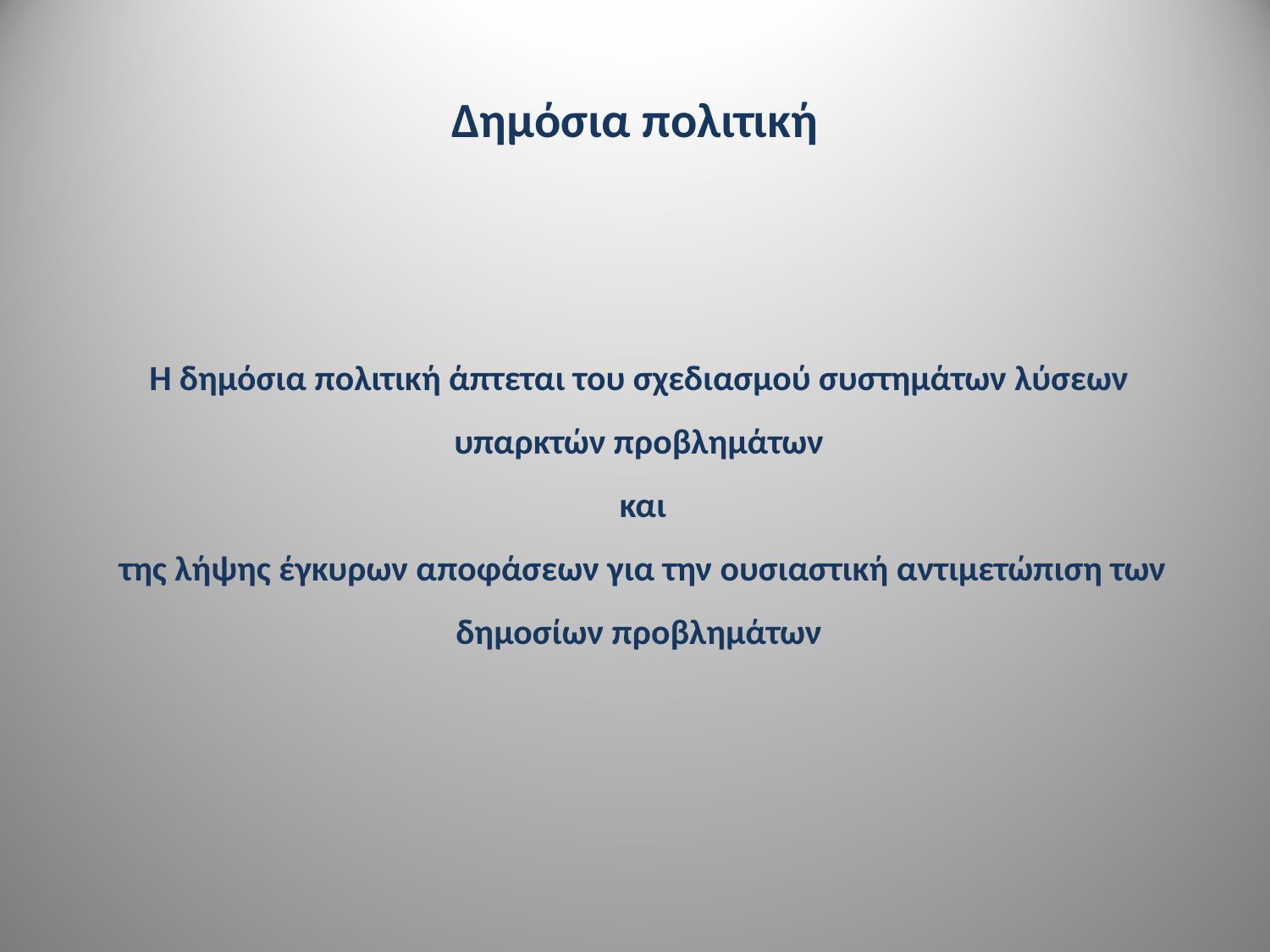

# Δημόσια πολιτική

Η δημόσια πολιτική άπτεται του σχεδιασμού συστημάτων λύσεων υπαρκτών προβλημάτων
 και
 της λήψης έγκυρων αποφάσεων για την ουσιαστική αντιμετώπιση των δημοσίων προβλημάτων